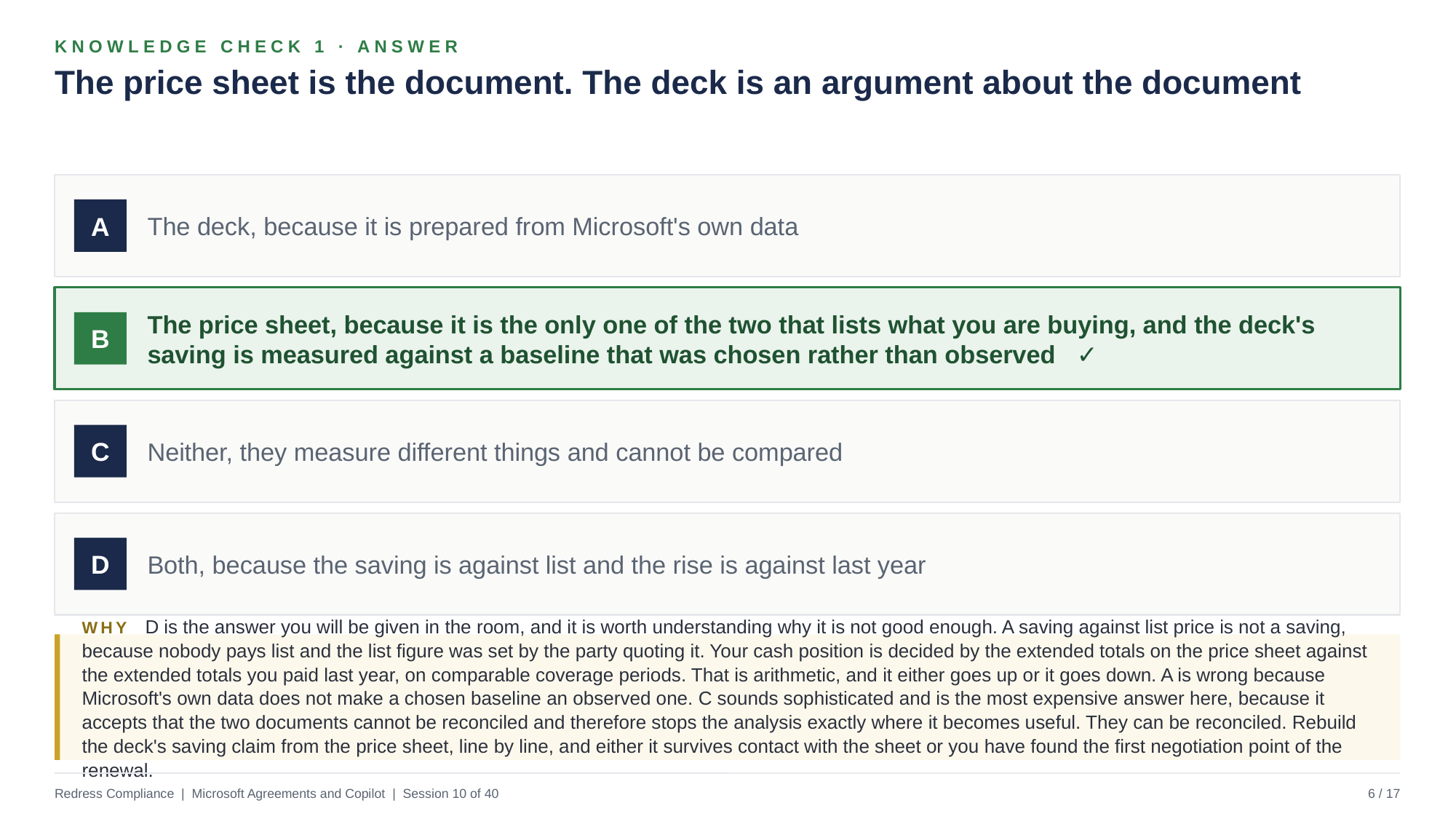

KNOWLEDGE CHECK 1 · ANSWER
The price sheet is the document. The deck is an argument about the document

The deck, because it is prepared from Microsoft's own data

A

The price sheet, because it is the only one of the two that lists what you are buying, and the deck's saving is measured against a baseline that was chosen rather than observed   ✓

B

Neither, they measure different things and cannot be compared

C

Both, because the saving is against list and the rise is against last year

D

WHY  D is the answer you will be given in the room, and it is worth understanding why it is not good enough. A saving against list price is not a saving, because nobody pays list and the list figure was set by the party quoting it. Your cash position is decided by the extended totals on the price sheet against the extended totals you paid last year, on comparable coverage periods. That is arithmetic, and it either goes up or it goes down. A is wrong because Microsoft's own data does not make a chosen baseline an observed one. C sounds sophisticated and is the most expensive answer here, because it accepts that the two documents cannot be reconciled and therefore stops the analysis exactly where it becomes useful. They can be reconciled. Rebuild the deck's saving claim from the price sheet, line by line, and either it survives contact with the sheet or you have found the first negotiation point of the renewal.

Redress Compliance  |  Microsoft Agreements and Copilot  |  Session 10 of 40
6 / 17